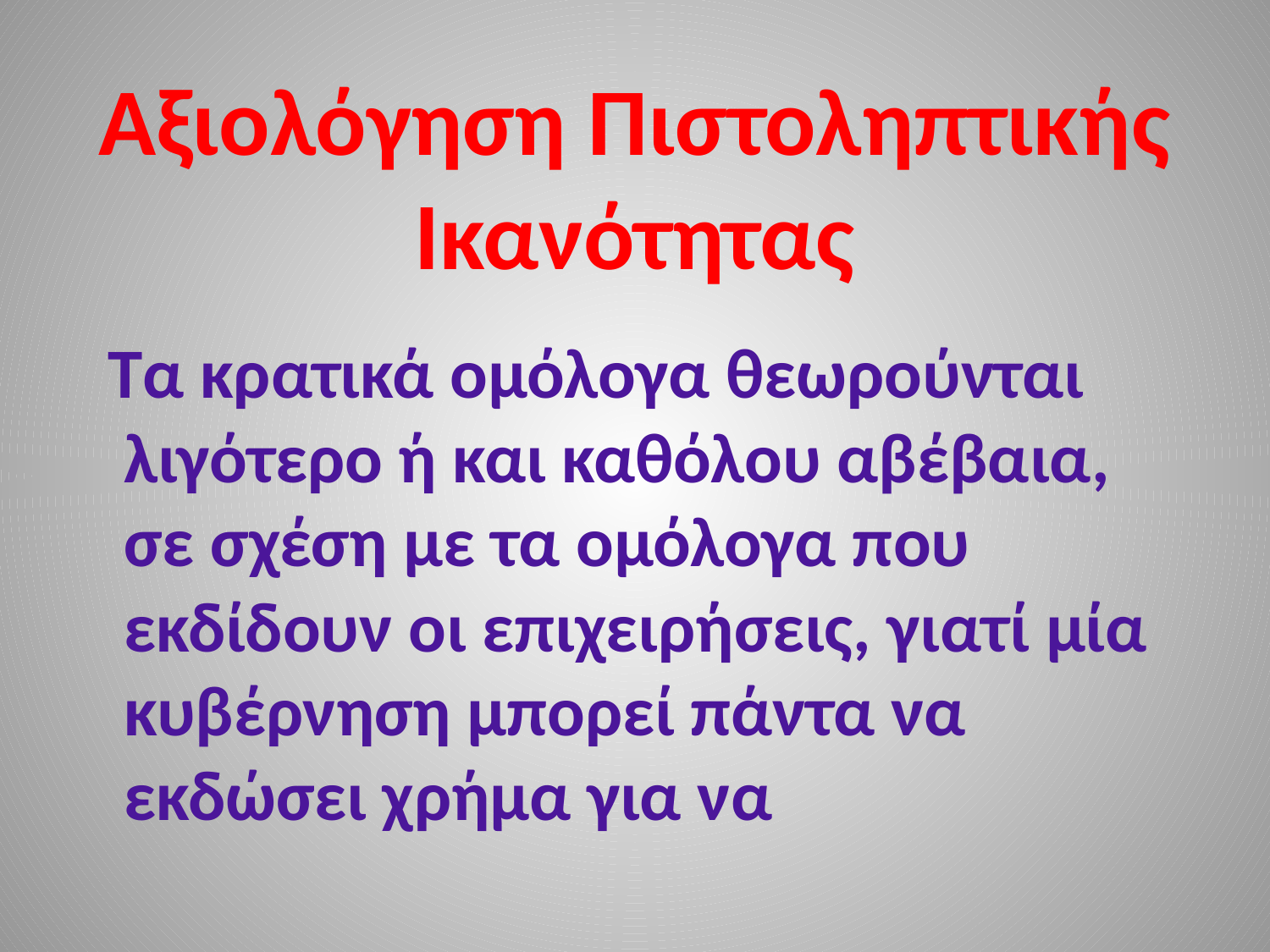

# Αξιολόγηση Πιστοληπτικής Ικανότητας

  Τα κρατικά ομόλογα θεωρούνται λιγότερο ή και καθόλου αβέβαια, σε σχέση με τα ομόλογα που εκδίδουν οι επιχειρήσεις, γιατί μία κυβέρνηση μπορεί πάντα να εκδώσει χρήμα για να